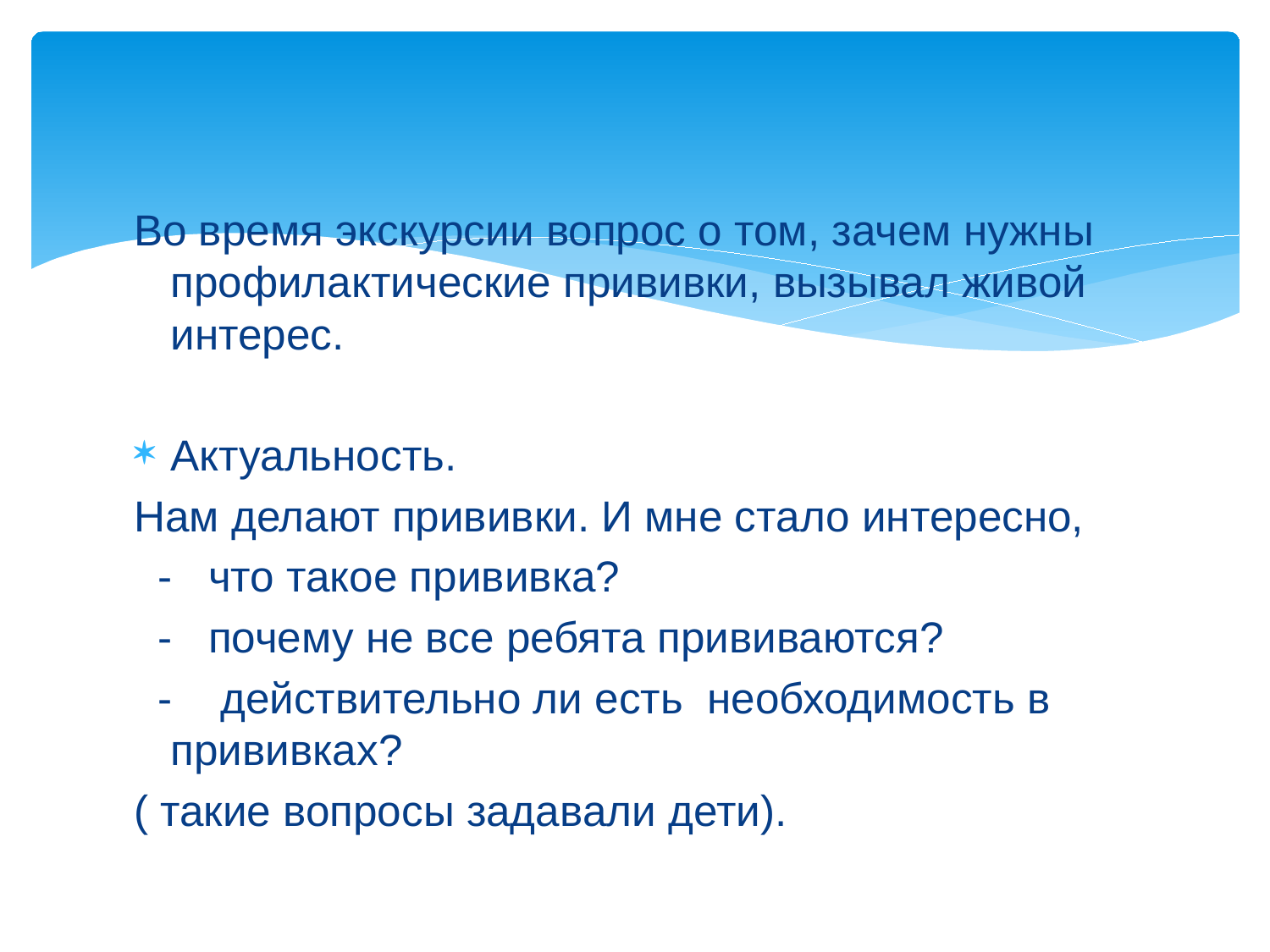

#
Во время экскурсии вопрос о том, зачем нужны профилактические прививки, вызывал живой интерес.

Актуальность.
Нам делают прививки. И мне стало интересно,
  -   что такое прививка?
  -   почему не все ребята прививаются?
  -    действительно ли есть  необходимость в прививках?
( такие вопросы задавали дети).